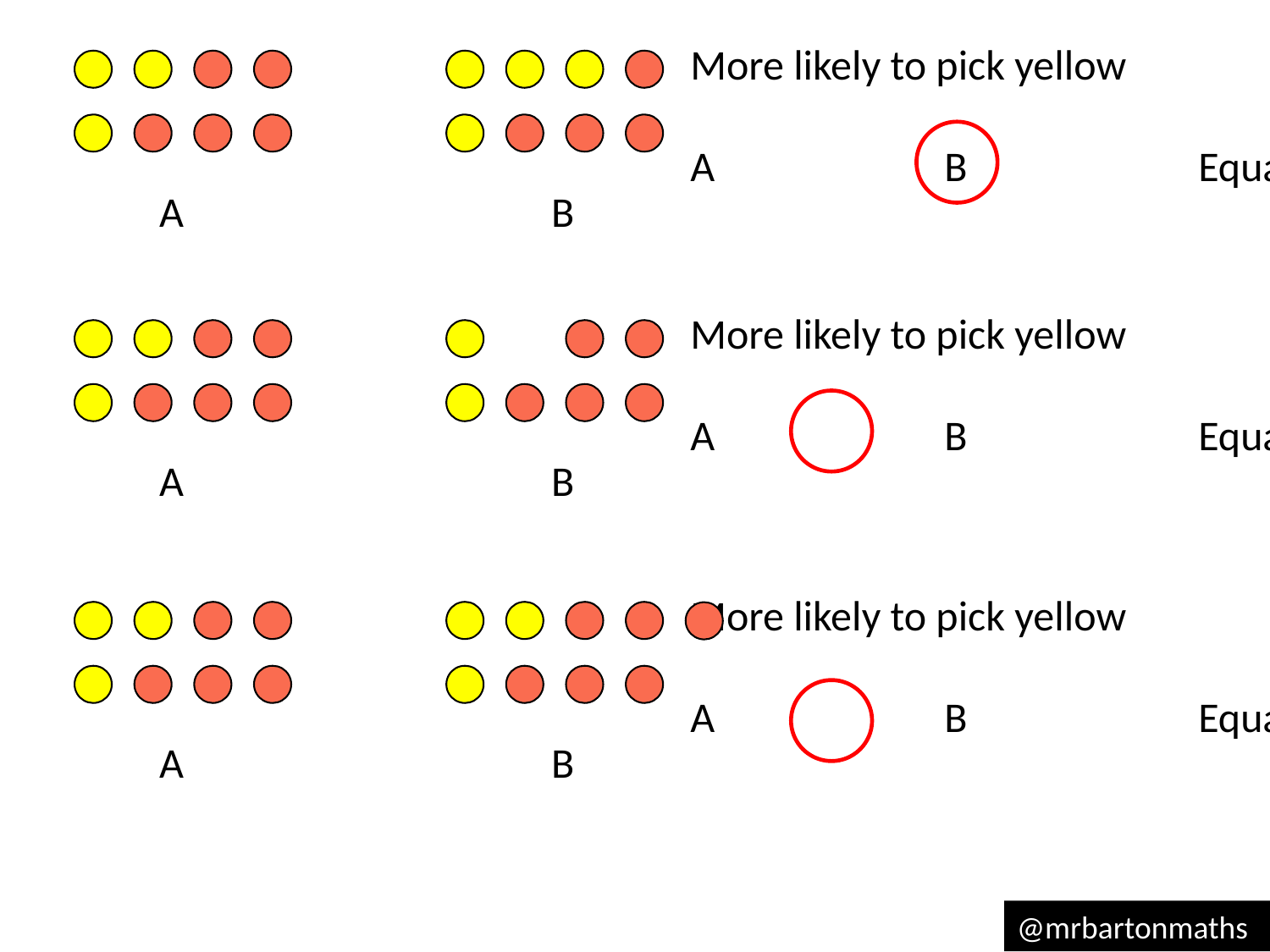

More likely to pick yellow

A		B		Equal

B
A
More likely to pick yellow

A		B		Equal

B
A
More likely to pick yellow

A		B		Equal

B
A
@mrbartonmaths